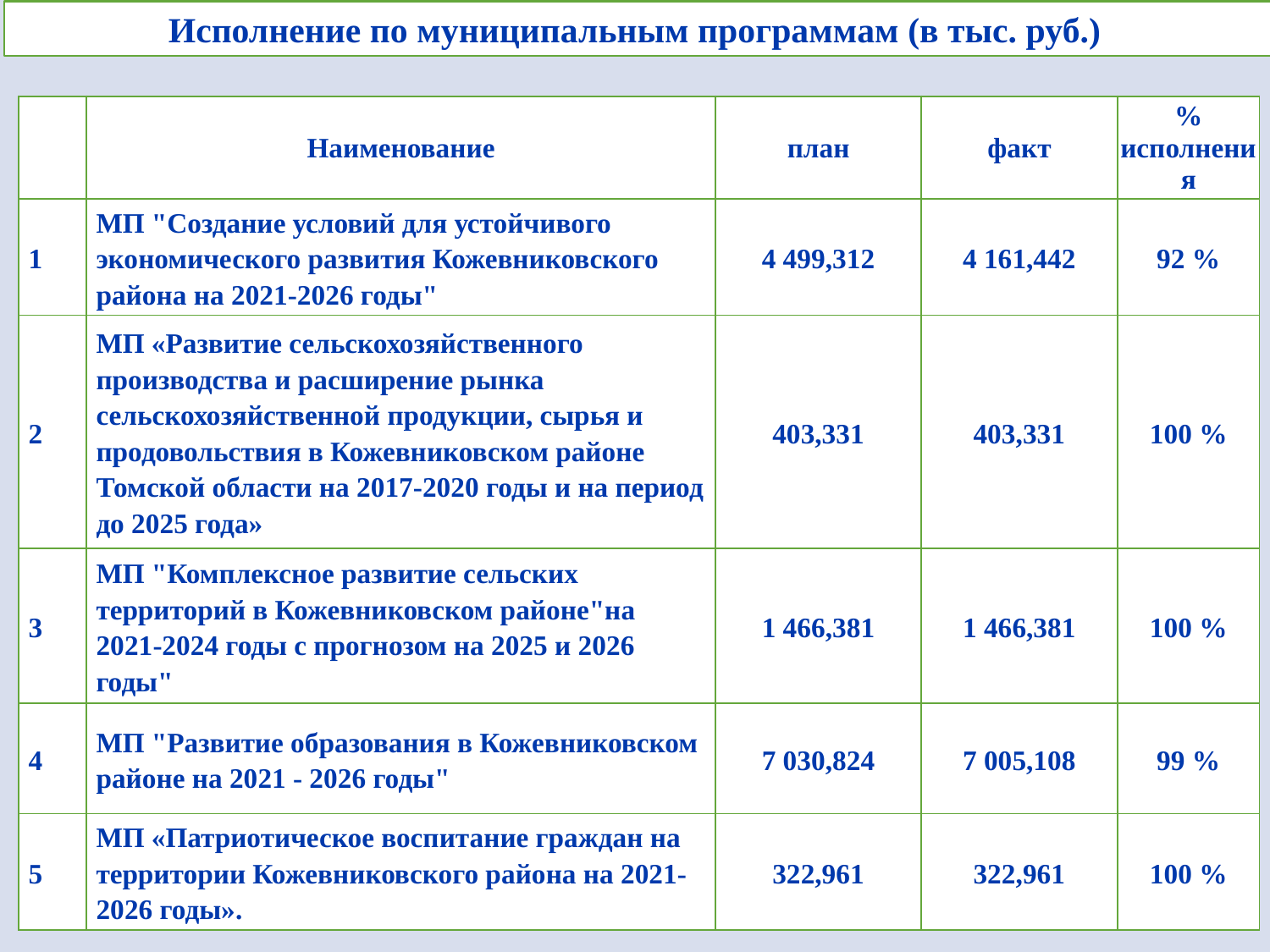

Исполнение по муниципальным программам (в тыс. руб.)
|  | Наименование | план | факт | % исполнения |
| --- | --- | --- | --- | --- |
| 1 | МП "Создание условий для устойчивого экономического развития Кожевниковского района на 2021-2026 годы" | 4 499,312 | 4 161,442 | 92 % |
| 2 | МП «Развитие сельскохозяйственного производства и расширение рынка сельскохозяйственной продукции, сырья и продовольствия в Кожевниковском районе Томской области на 2017-2020 годы и на период до 2025 года» | 403,331 | 403,331 | 100 % |
| 3 | МП "Комплексное развитие сельских территорий в Кожевниковском районе"на 2021-2024 годы с прогнозом на 2025 и 2026 годы" | 1 466,381 | 1 466,381 | 100 % |
| 4 | МП "Развитие образования в Кожевниковском районе на 2021 - 2026 годы" | 7 030,824 | 7 005,108 | 99 % |
| 5 | МП «Патриотическое воспитание граждан на территории Кожевниковского района на 2021-2026 годы». | 322,961 | 322,961 | 100 % |
15